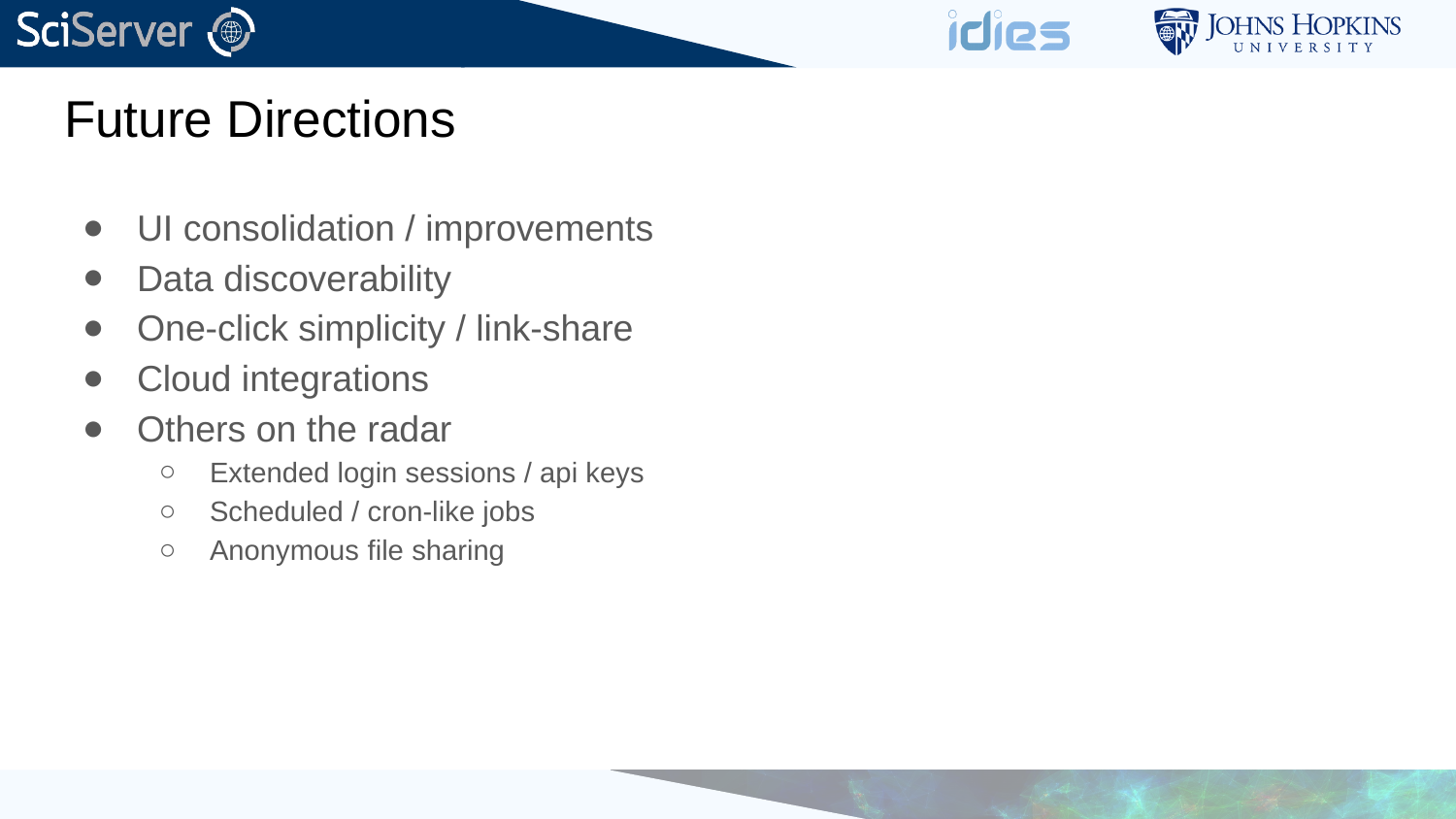

# Future Directions
UI consolidation / improvements
Data discoverability
One-click simplicity / link-share
Cloud integrations
Others on the radar
Extended login sessions / api keys
Scheduled / cron-like jobs
Anonymous file sharing